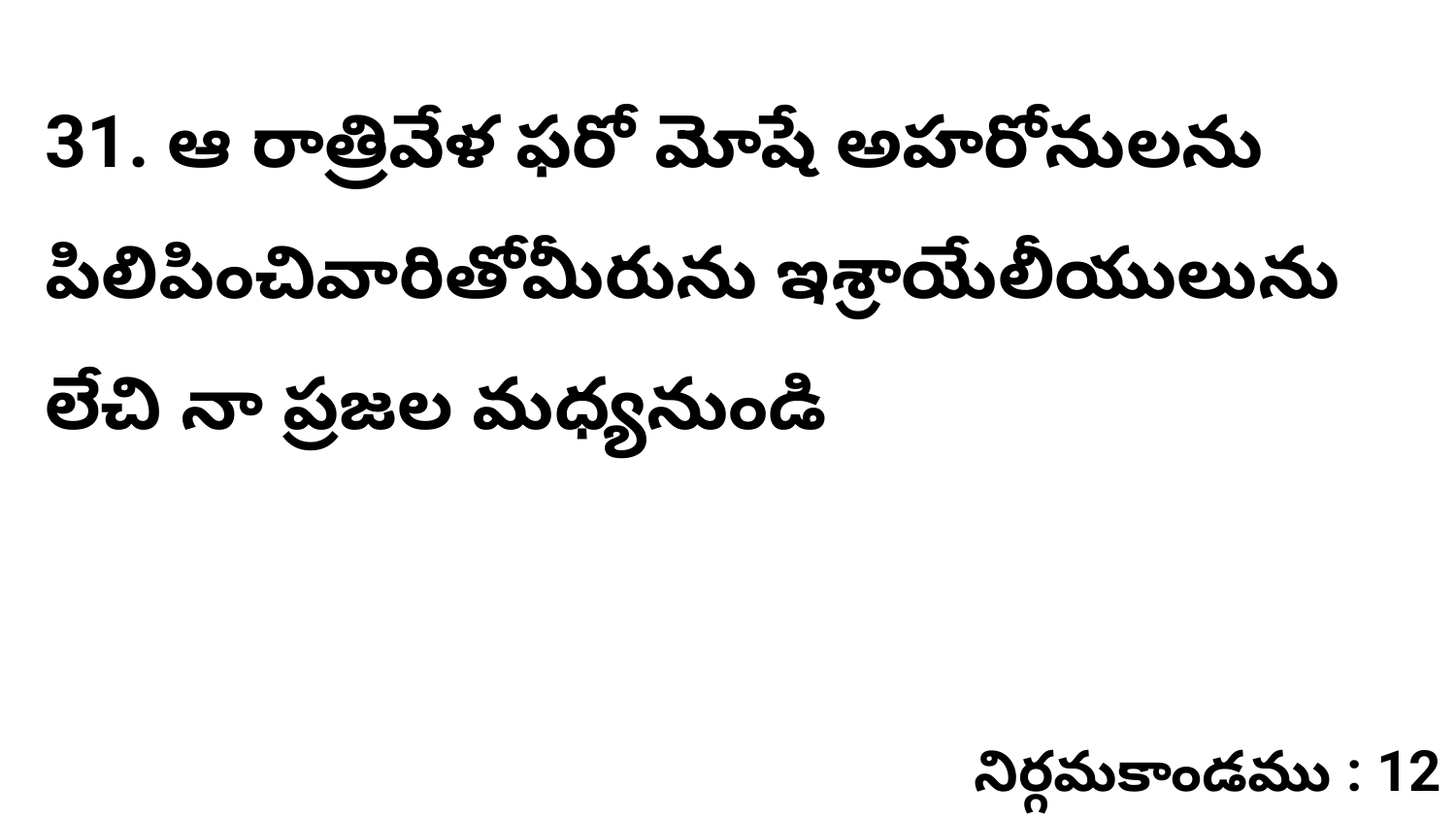

31. ఆ రాత్రివేళ ఫరో మోషే అహరోనులను పిలిపించివారితోమీరును ఇశ్రాయేలీయులును లేచి నా ప్రజల మధ్యనుండి
నిర్గమకాండము : 12